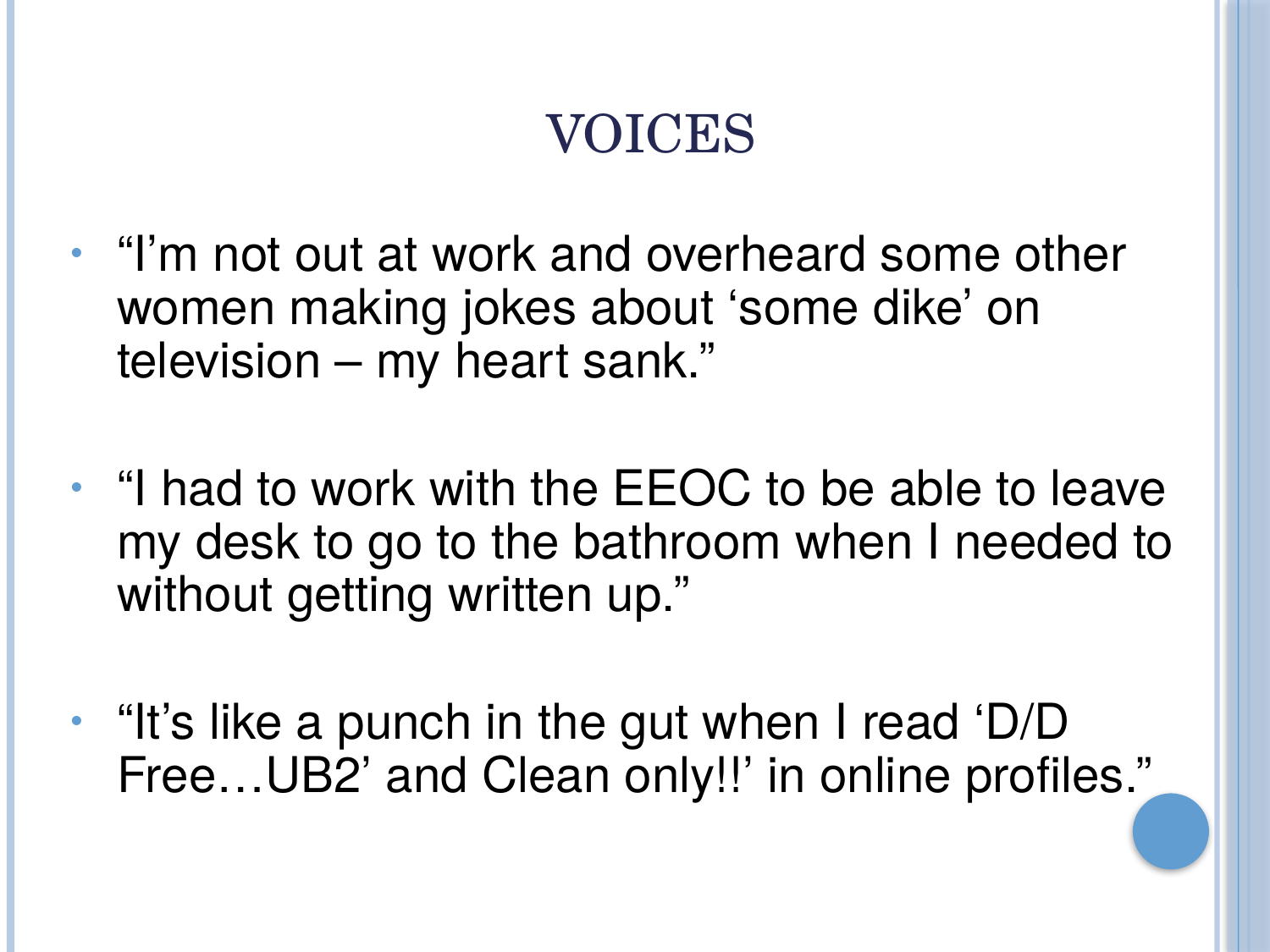

# Voices
“I’m not out at work and overheard some other women making jokes about ‘some dike’ on television – my heart sank.”

“I had to work with the EEOC to be able to leave my desk to go to the bathroom when I needed to without getting written up.”

“It’s like a punch in the gut when I read ‘D/D Free…UB2’ and Clean only!!’ in online profiles.”